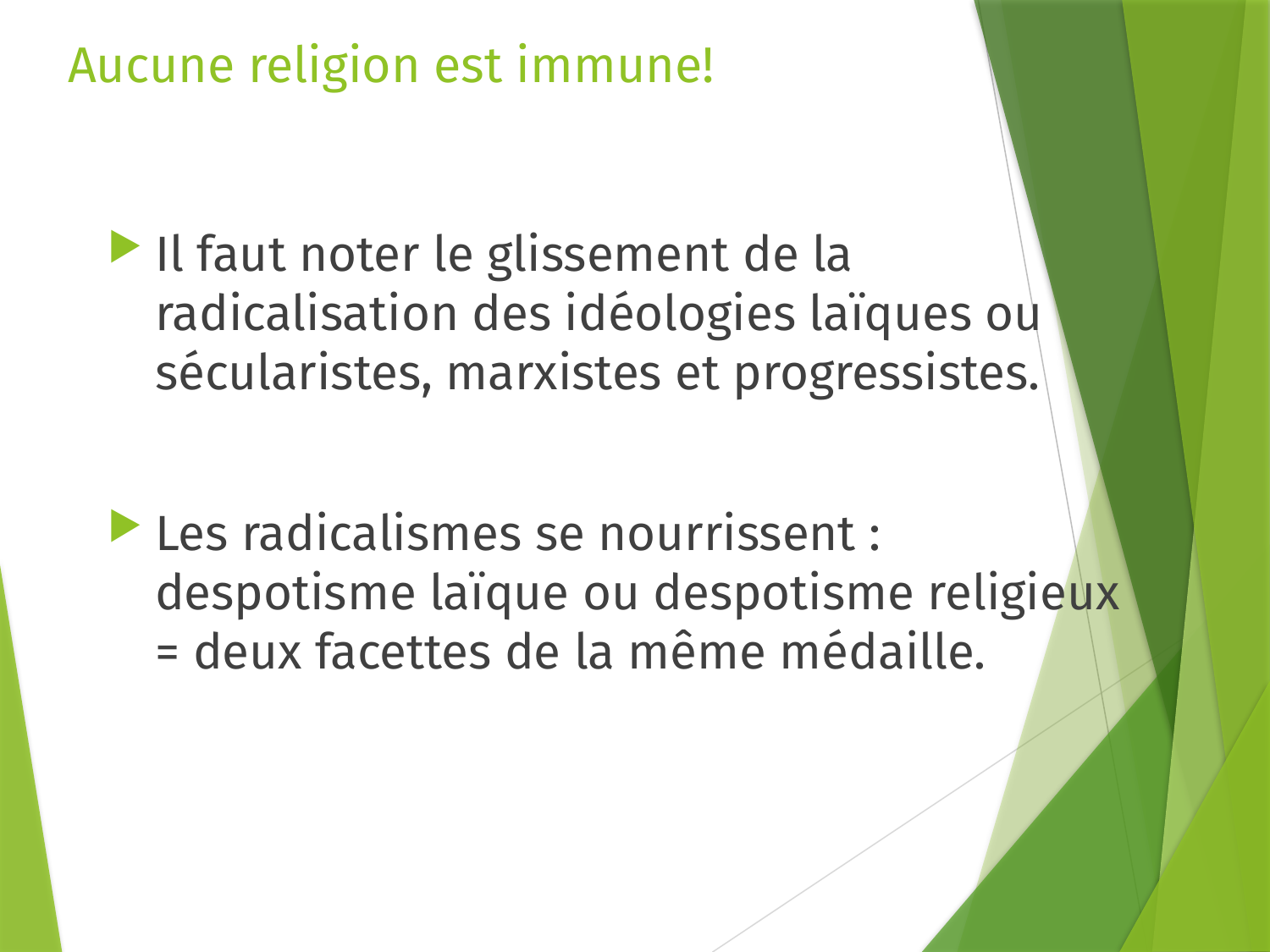

# Aucune religion est immune!

Il faut noter le glissement de la radicalisation des idéologies laïques ou sécularistes, marxistes et progressistes.

Les radicalismes se nourrissent : despotisme laïque ou despotisme religieux = deux facettes de la même médaille.